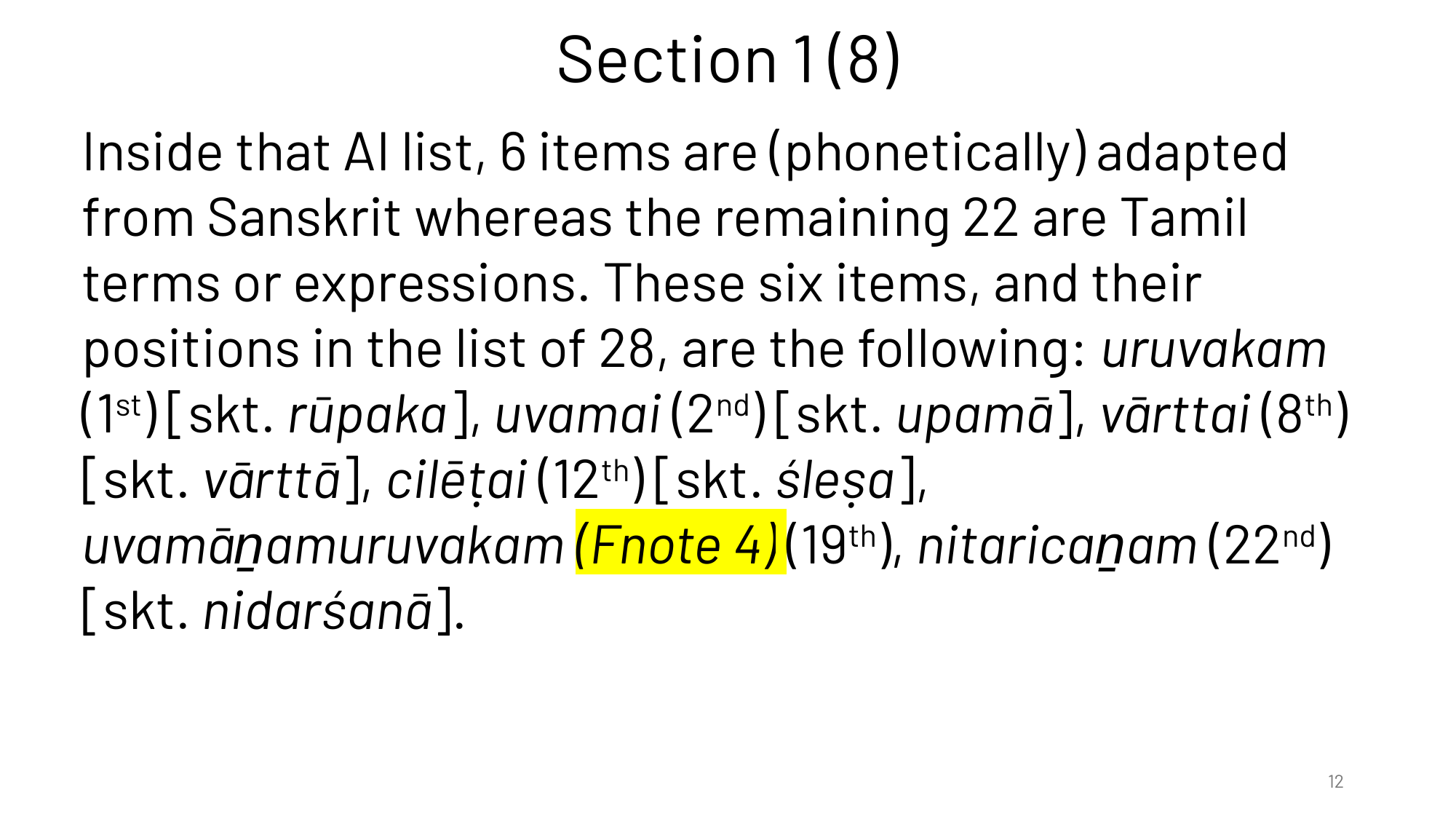

# Section 1 (8)
Inside that AI list, 6 items are (phonetically) adapted from Sanskrit whereas the remaining 22 are Tamil terms or expressions. These six items, and their positions in the list of 28, are the following: uruvakam (1st) [skt. rūpaka], uvamai (2nd) [skt. upamā], vārttai (8th) [skt. vārttā], cilēṭai (12th) [skt. śleṣa], uvamāṉamuruvakam (Fnote 4) (19th), nitaricaṉam (22nd) [skt. nidarśanā].

12